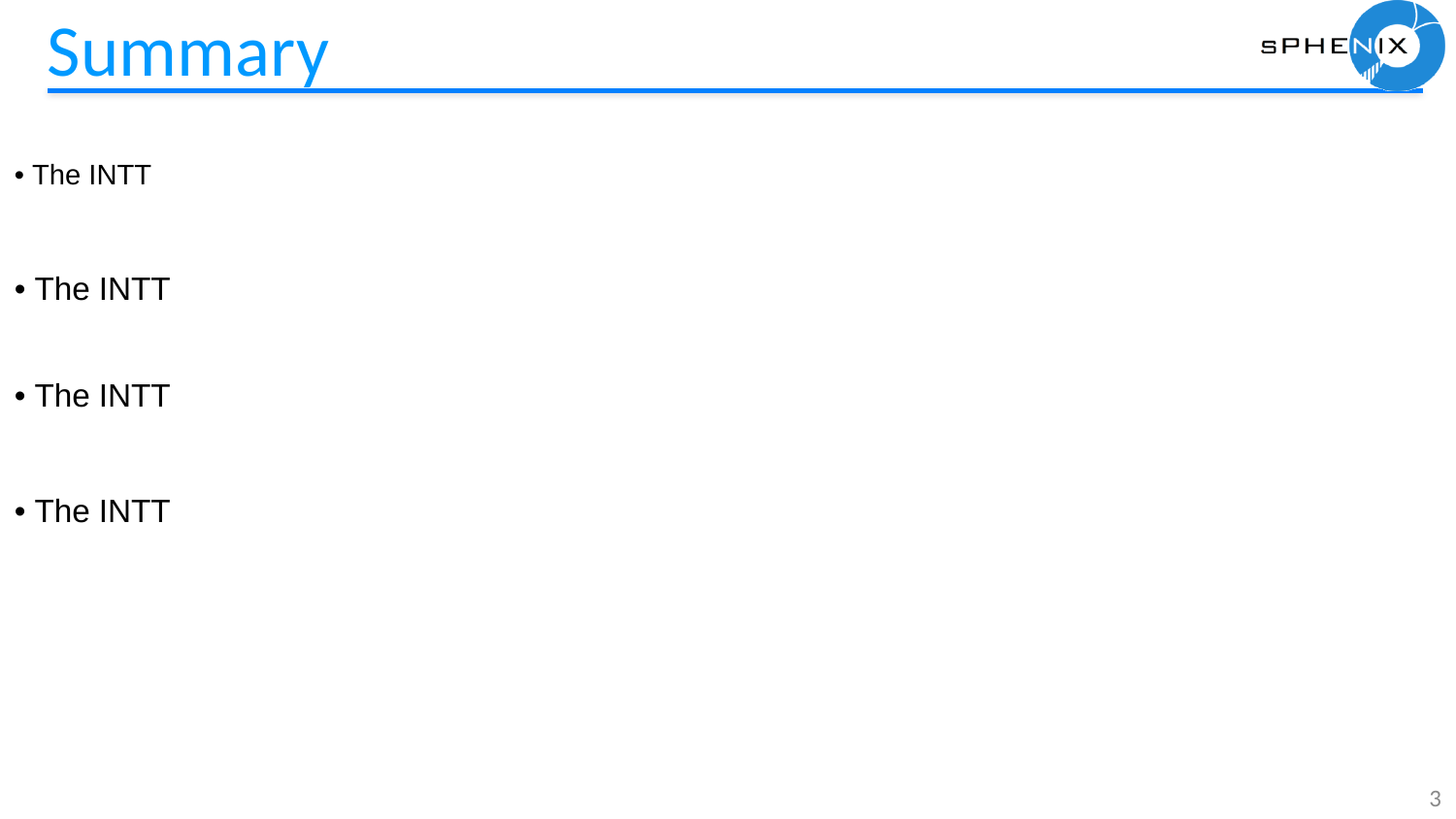

# Summary
• The INTT

• The INTT

• The INTT

• The INTT
3